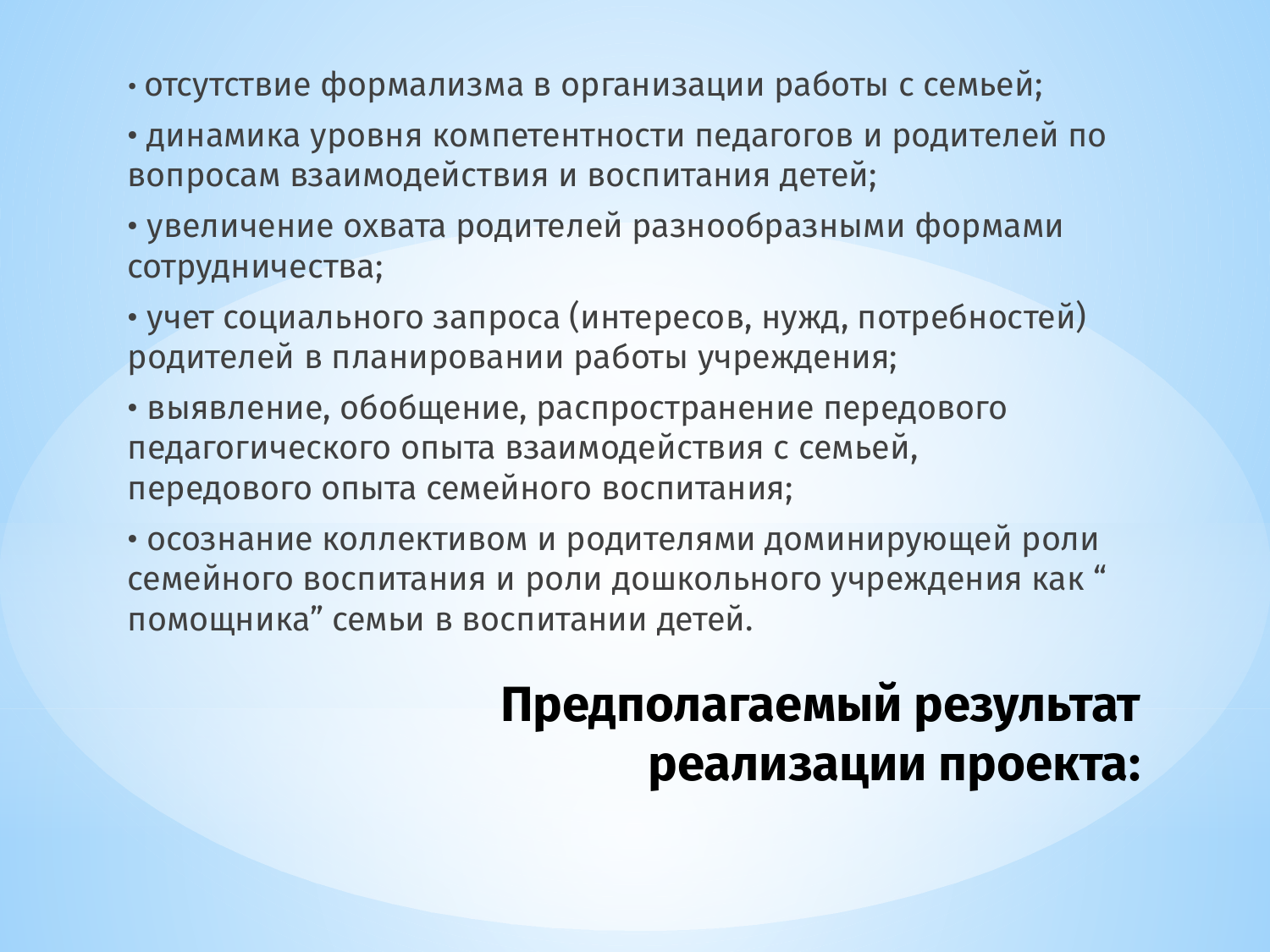

• отсутствие формализма в организации работы с семьей;
• динамика уровня компетентности педагогов и родителей по вопросам взаимодействия и воспитания детей;
• увеличение охвата родителей разнообразными формами сотрудничества;
• учет социального запроса (интересов, нужд, потребностей) родителей в планировании работы учреждения;
• выявление, обобщение, распространение передового педагогического опыта взаимодействия с семьей, передового опыта семейного воспитания;
• осознание коллективом и родителями доминирующей роли семейного воспитания и роли дошкольного учреждения как “ помощника” семьи в воспитании детей.

# Предполагаемый результат реализации проекта: